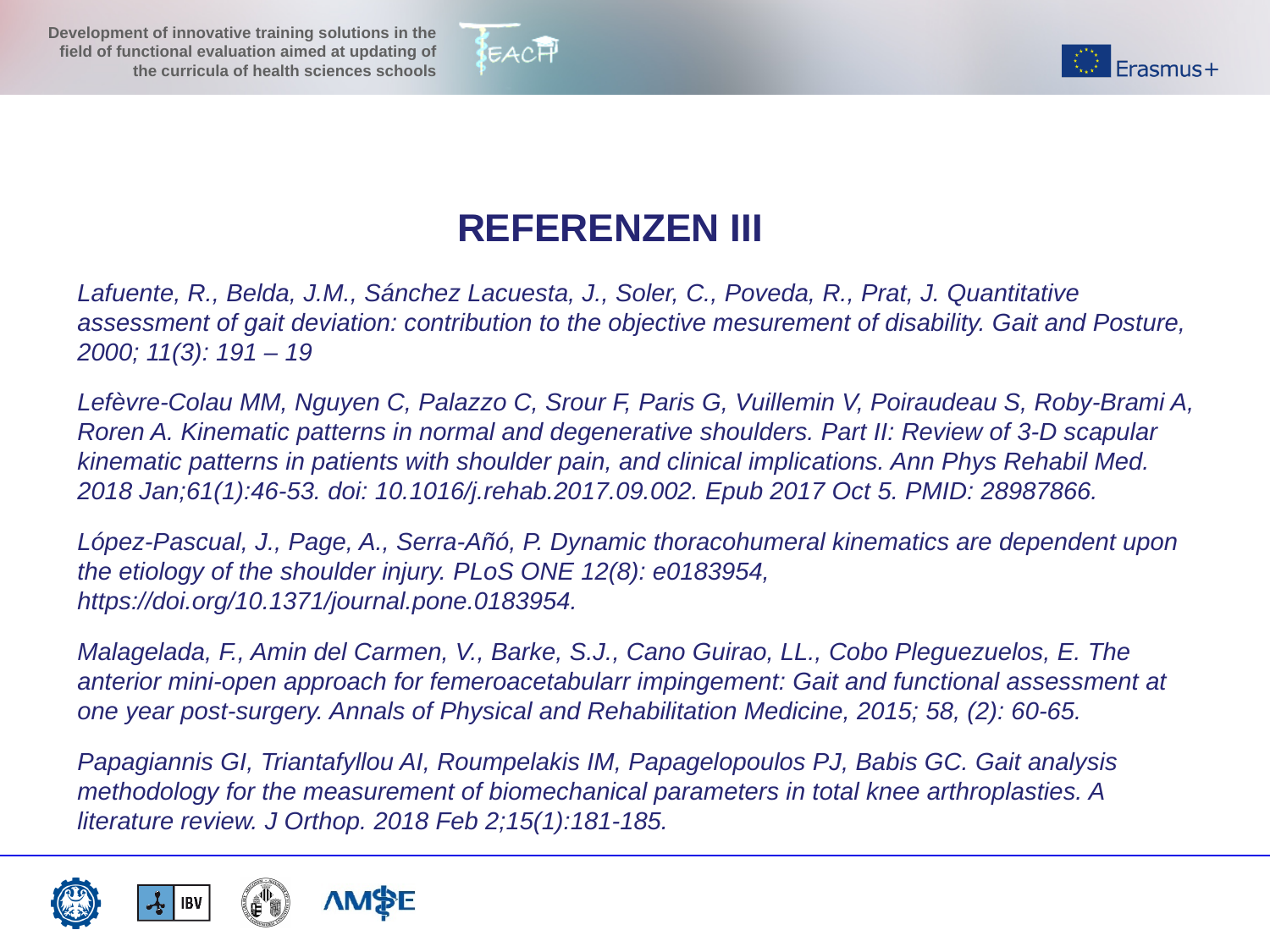

REFERENZEN III
Lafuente, R., Belda, J.M., Sánchez Lacuesta, J., Soler, C., Poveda, R., Prat, J. Quantitative assessment of gait deviation: contribution to the objective mesurement of disability. Gait and Posture, 2000; 11(3): 191 – 19
Lefèvre-Colau MM, Nguyen C, Palazzo C, Srour F, Paris G, Vuillemin V, Poiraudeau S, Roby-Brami A, Roren A. Kinematic patterns in normal and degenerative shoulders. Part II: Review of 3-D scapular kinematic patterns in patients with shoulder pain, and clinical implications. Ann Phys Rehabil Med. 2018 Jan;61(1):46-53. doi: 10.1016/j.rehab.2017.09.002. Epub 2017 Oct 5. PMID: 28987866.
López-Pascual, J., Page, A., Serra-Añó, P. Dynamic thoracohumeral kinematics are dependent upon the etiology of the shoulder injury. PLoS ONE 12(8): e0183954, https://doi.org/10.1371/journal.pone.0183954.
Malagelada, F., Amin del Carmen, V., Barke, S.J., Cano Guirao, LL., Cobo Pleguezuelos, E. The anterior mini-open approach for femeroacetabularr impingement: Gait and functional assessment at one year post-surgery. Annals of Physical and Rehabilitation Medicine, 2015; 58, (2): 60-65.
Papagiannis GI, Triantafyllou AI, Roumpelakis IM, Papagelopoulos PJ, Babis GC. Gait analysis methodology for the measurement of biomechanical parameters in total knee arthroplasties. A literature review. J Orthop. 2018 Feb 2;15(1):181-185.